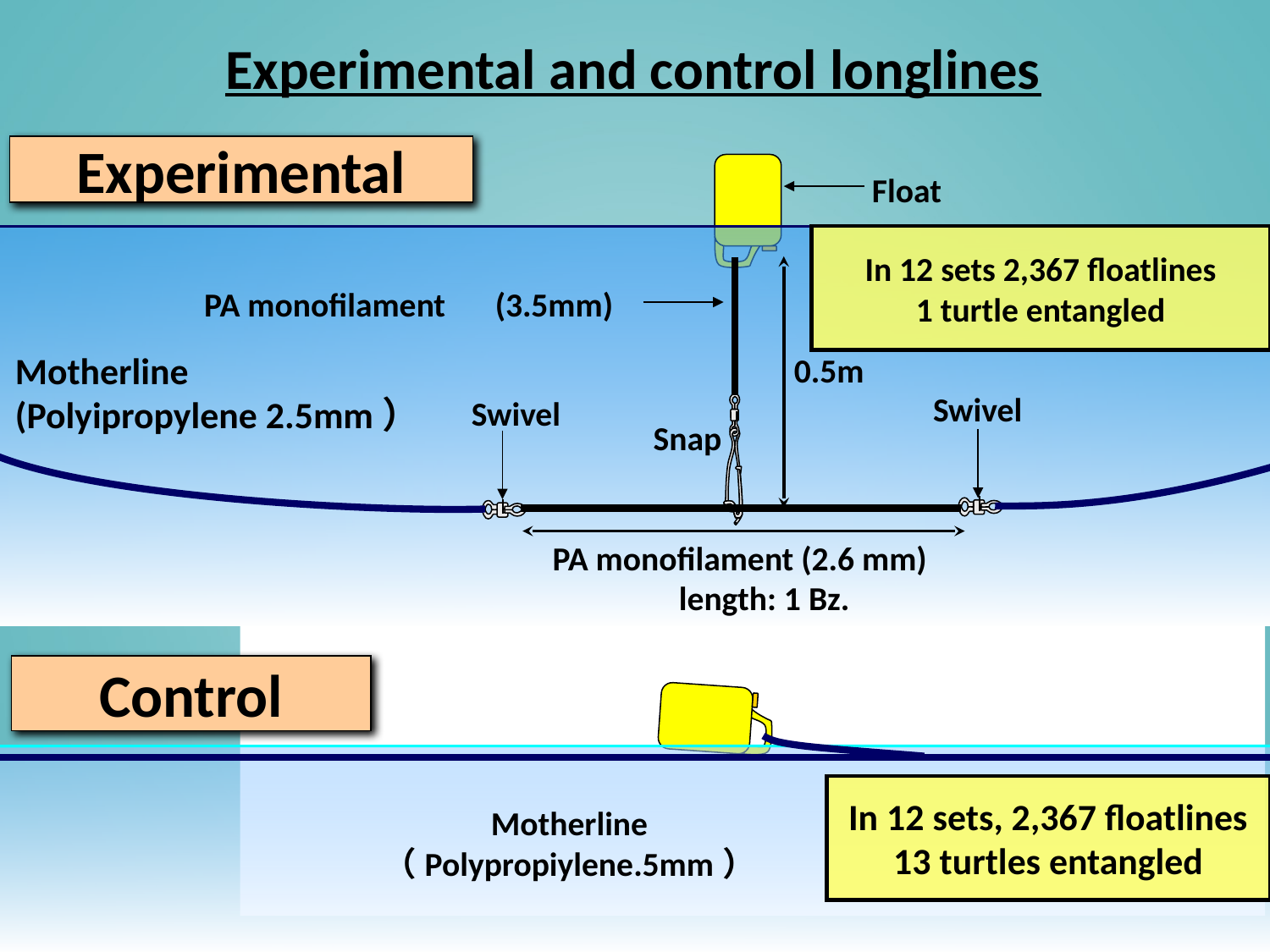

Experimental and control longlines
Experimental

Float

PA monofilament　(3.5mm)
Motherline
(Polyipropylene 2.5mm）
0.5m
Swivel
Swivel

Snap

PA monofilament (2.6 mm)
　length: 1 Bz.

Control

1.8m

Motherline
（Polypropiylene.5mm）
In 12 sets 2,367 floatlines
1 turtle entangled
In 12 sets, 2,367 floatlines
13 turtles entangled